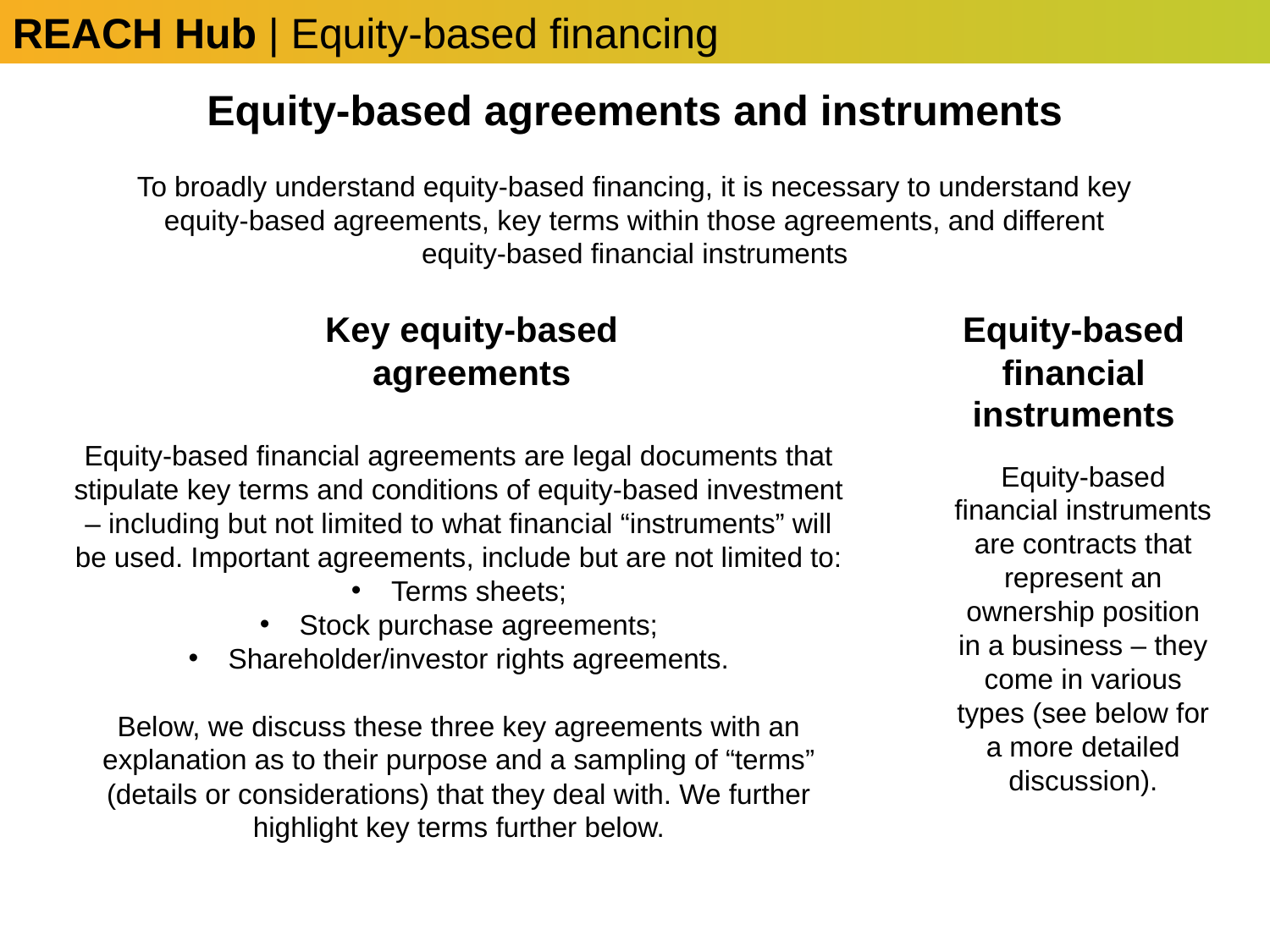

REACH Hub | Equity-based financing
Equity-based agreements and instruments
To broadly understand equity-based financing, it is necessary to understand key equity-based agreements, key terms within those agreements, and different equity-based financial instruments
Key equity-based agreements
Equity-based financial instruments
Equity-based financial agreements are legal documents that stipulate key terms and conditions of equity-based investment – including but not limited to what financial “instruments” will be used. Important agreements, include but are not limited to:
Terms sheets;
Stock purchase agreements;
Shareholder/investor rights agreements.

Below, we discuss these three key agreements with an explanation as to their purpose and a sampling of “terms” (details or considerations) that they deal with. We further highlight key terms further below.
Equity-based financial instruments are contracts that represent an ownership position in a business – they come in various types (see below for a more detailed discussion).